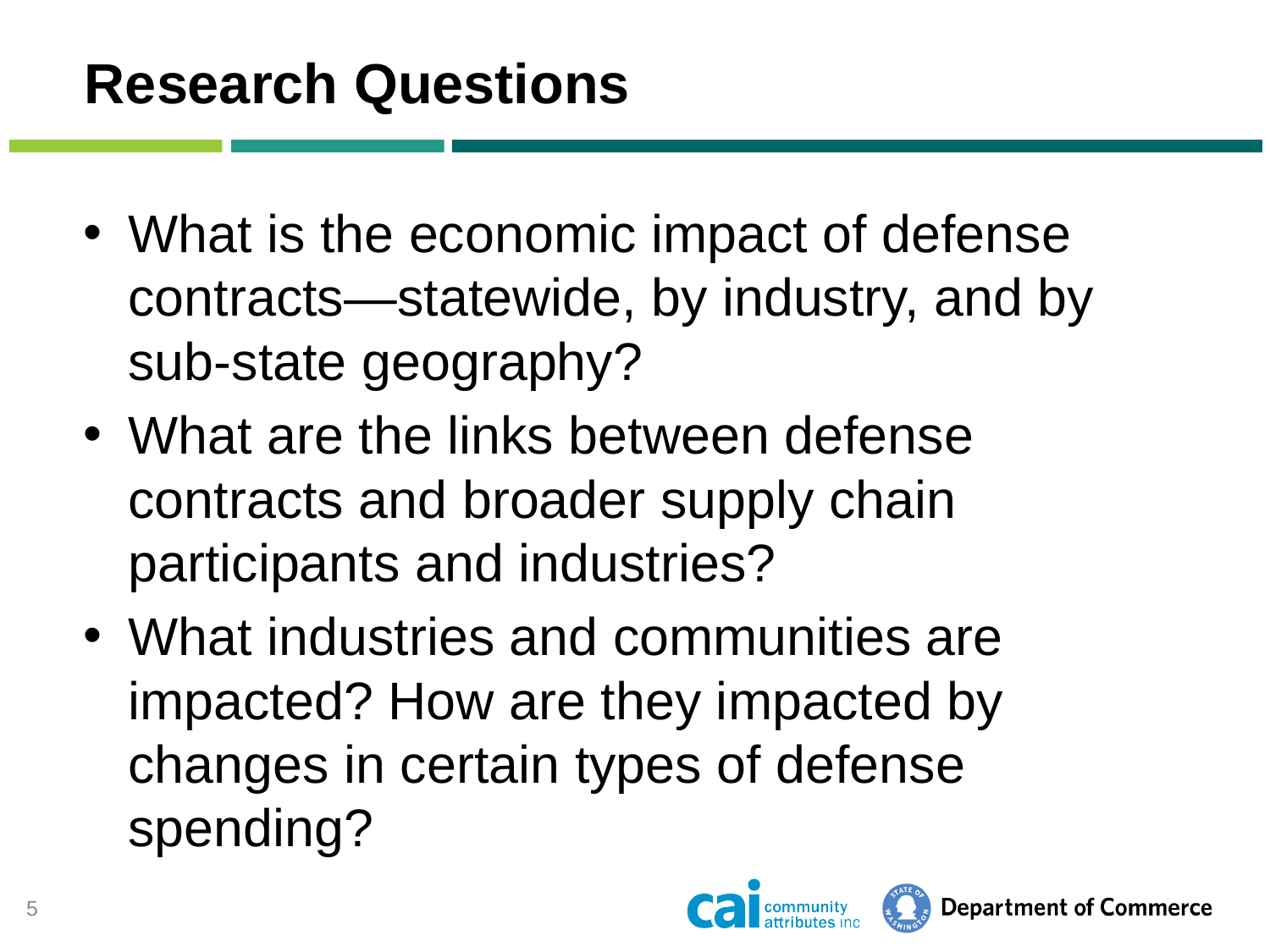

# Research Questions
What is the economic impact of defense contracts—statewide, by industry, and by sub-state geography?
What are the links between defense contracts and broader supply chain participants and industries?
What industries and communities are impacted? How are they impacted by changes in certain types of defense spending?
5